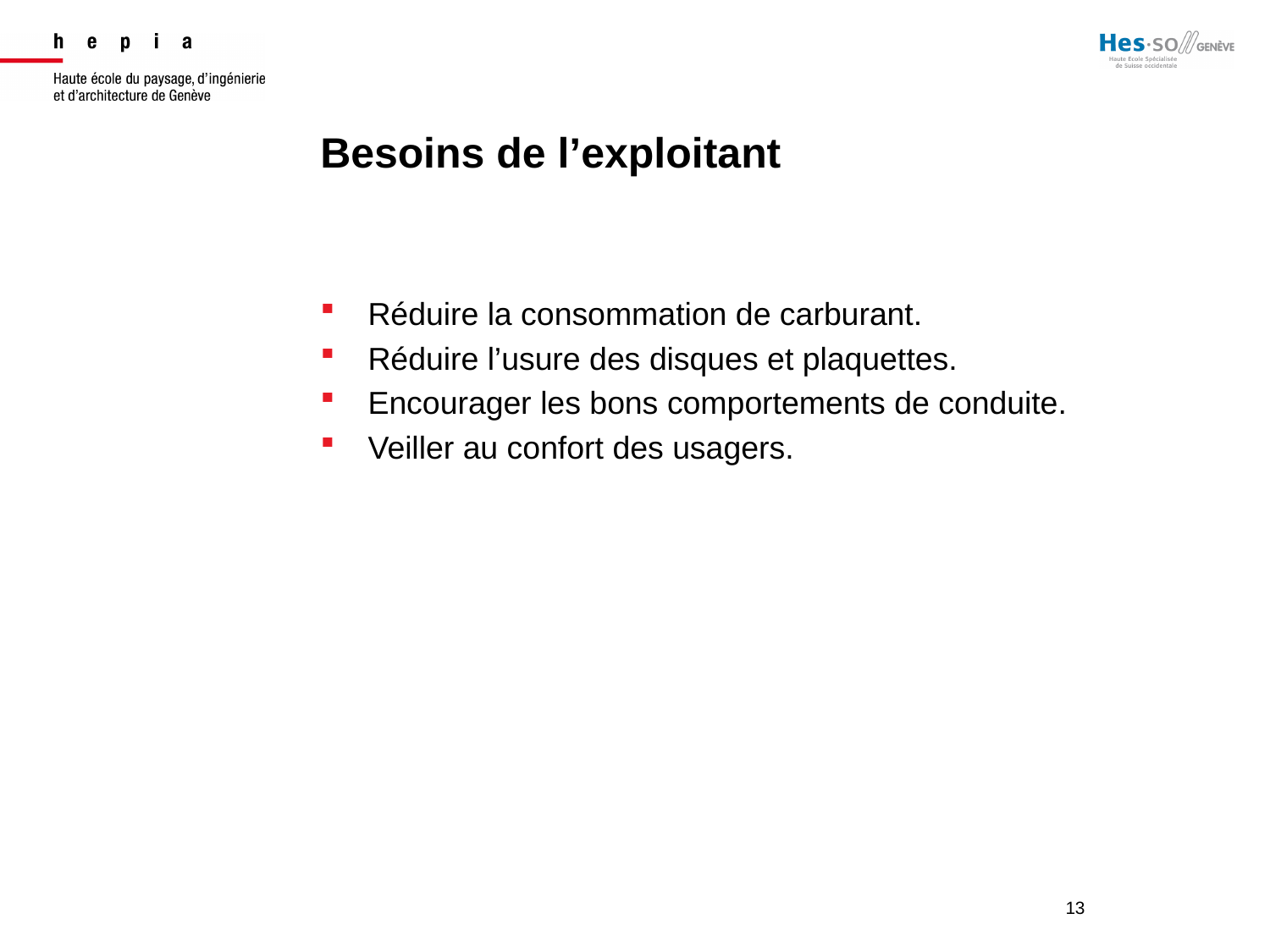

Besoins de l’exploitant
Réduire la consommation de carburant.
Réduire l’usure des disques et plaquettes.
Encourager les bons comportements de conduite.
Veiller au confort des usagers.